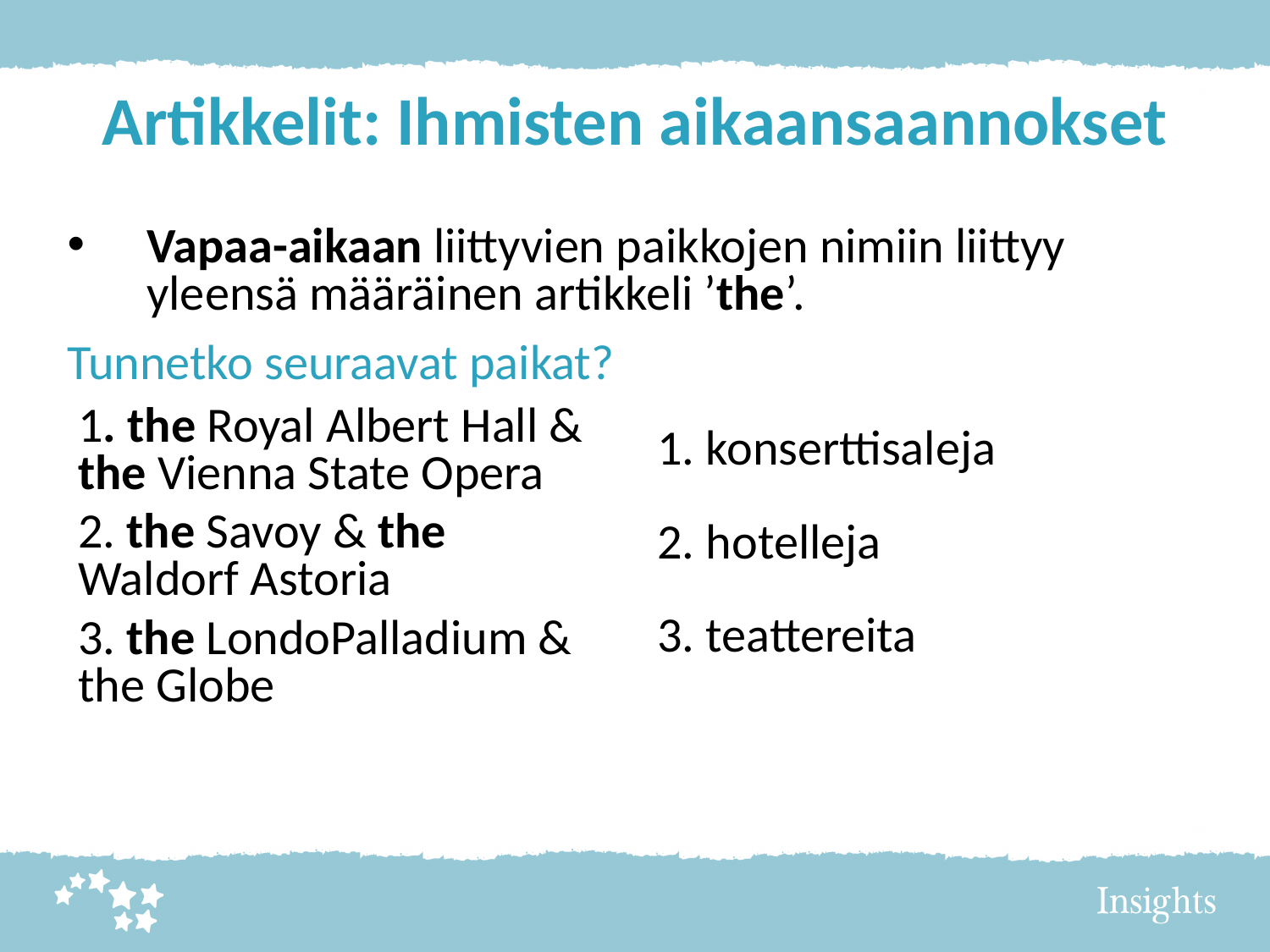

# Artikkelit: Ihmisten aikaansaannokset

Vapaa-aikaan liittyvien paikkojen nimiin liittyy yleensä määräinen artikkeli ’the’.
Tunnetko seuraavat paikat?
1. the Royal Albert Hall & the Vienna State Opera
2. the Savoy & the Waldorf Astoria
3. the LondoPalladium & the Globe

1. konserttisaleja
2. hotelleja
3. teattereita